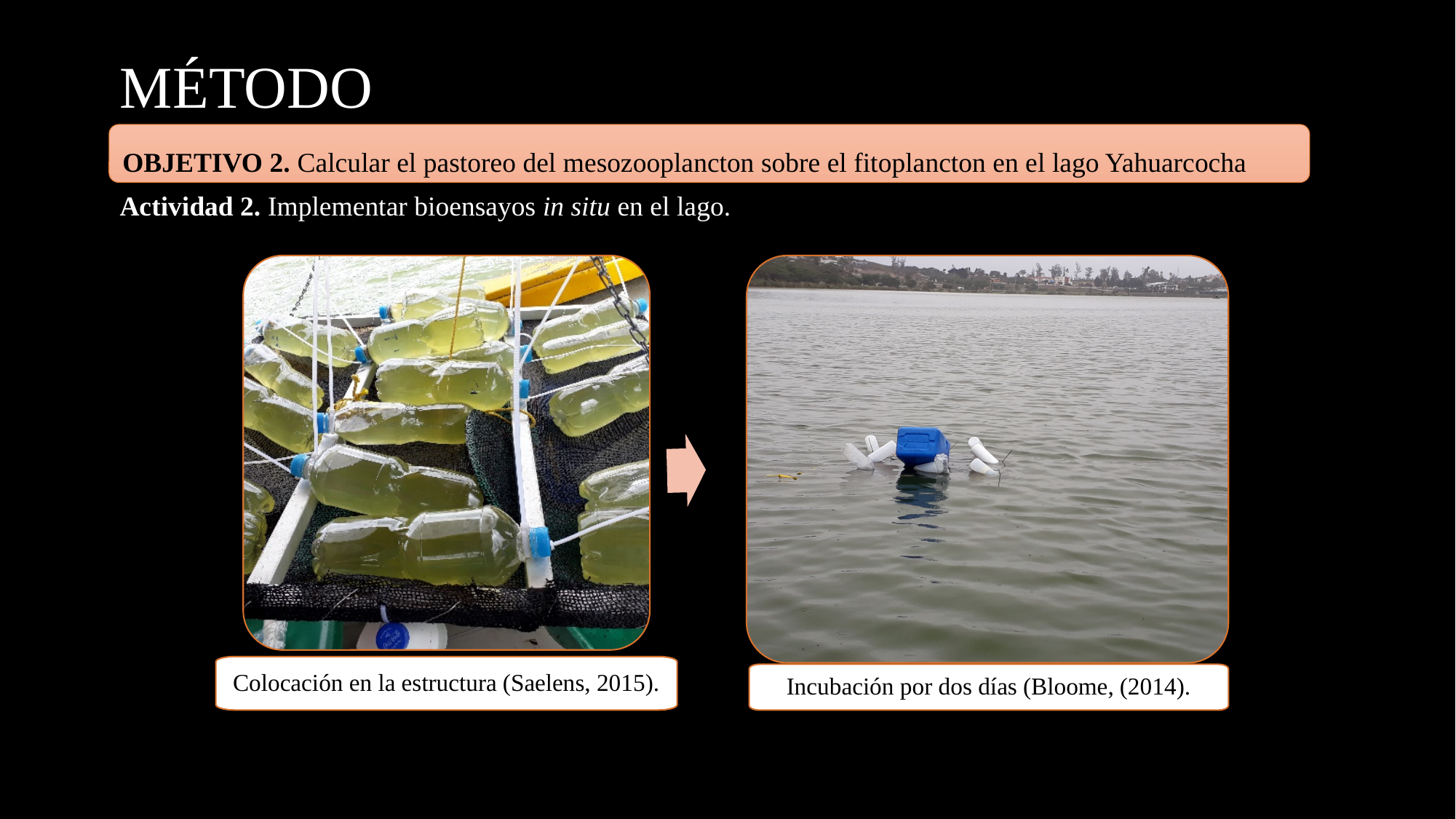

# MÉTODO
OBJETIVO 2. Calcular el pastoreo del mesozooplancton sobre el fitoplancton en el lago Yahuarcocha
Actividad 2. Implementar bioensayos in situ en el lago.

Colocación en la estructura (Saelens, 2015).
Incubación por dos días (Bloome, (2014).